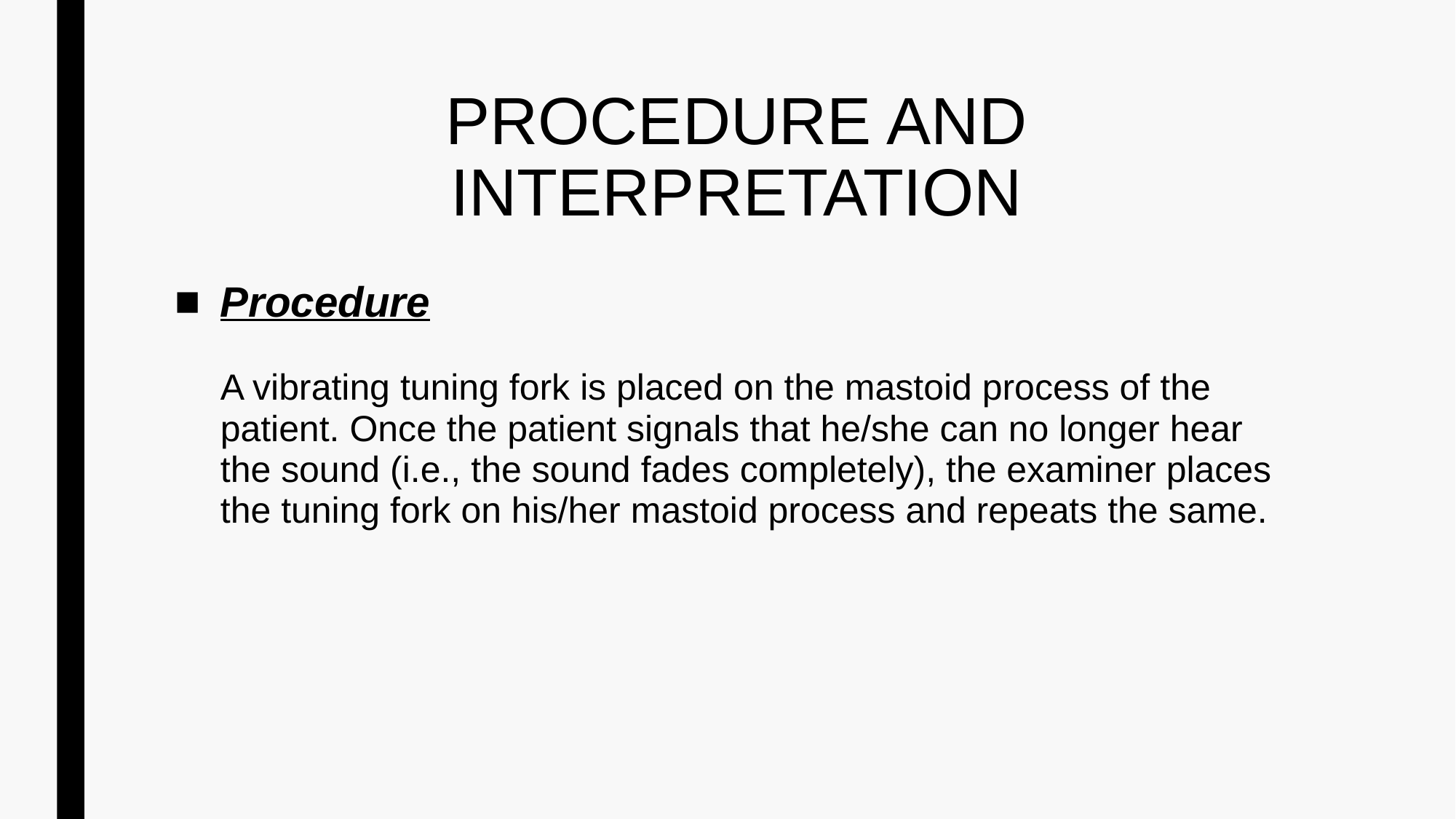

# PROCEDURE AND INTERPRETATION
Procedure
A vibrating tuning fork is placed on the mastoid process of the patient. Once the patient signals that he/she can no longer hear the sound (i.e., the sound fades completely), the examiner places the tuning fork on his/her mastoid process and repeats the same.